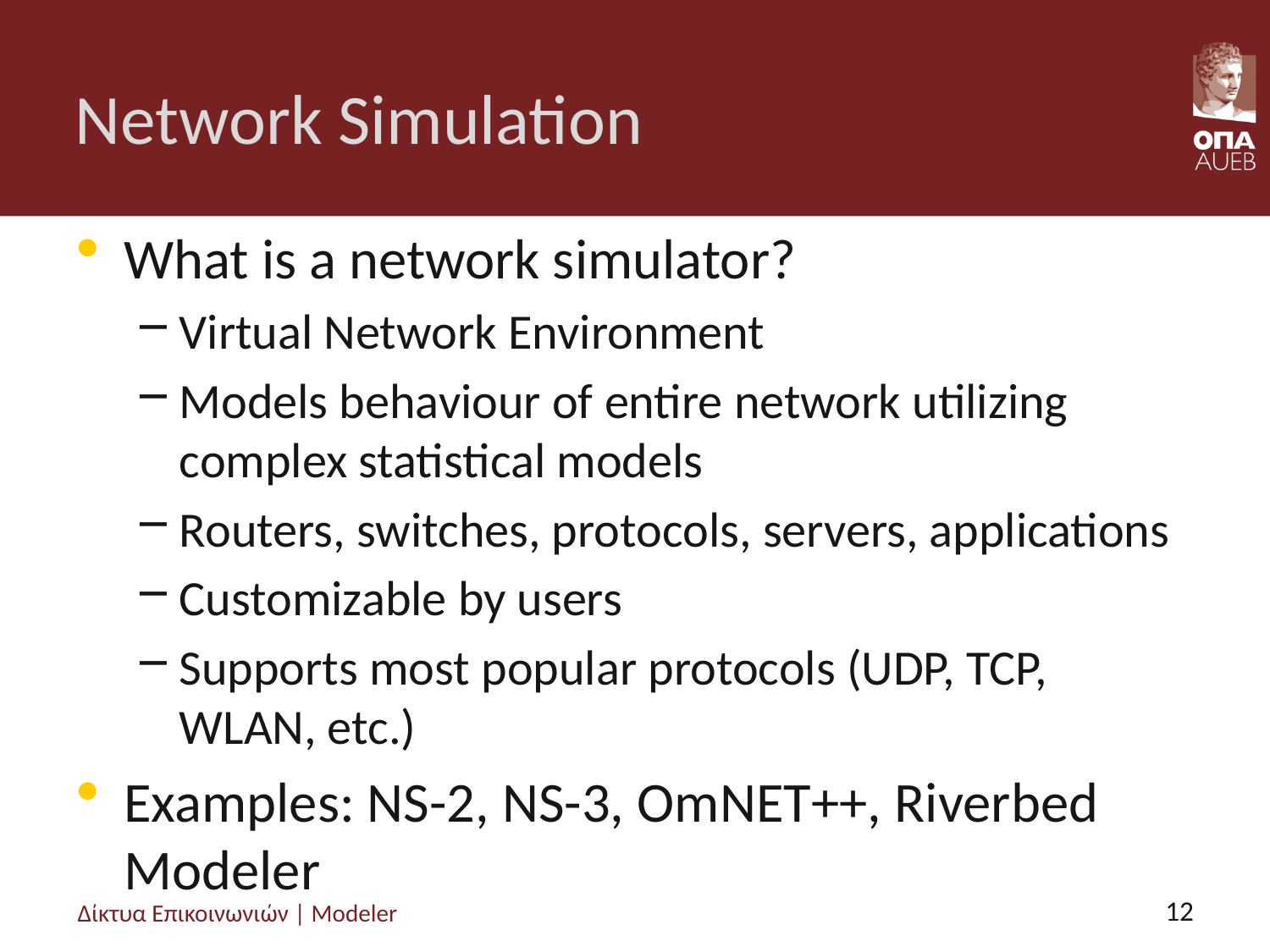

# Network Simulation
What is a network simulator?
Virtual Network Environment
Models behaviour of entire network utilizing complex statistical models
Routers, switches, protocols, servers, applications
Customizable by users
Supports most popular protocols (UDP, TCP, WLAN, etc.)
Examples: NS-2, NS-3, OmNET++, Riverbed Modeler
Δίκτυα Επικοινωνιών | Modeler
12